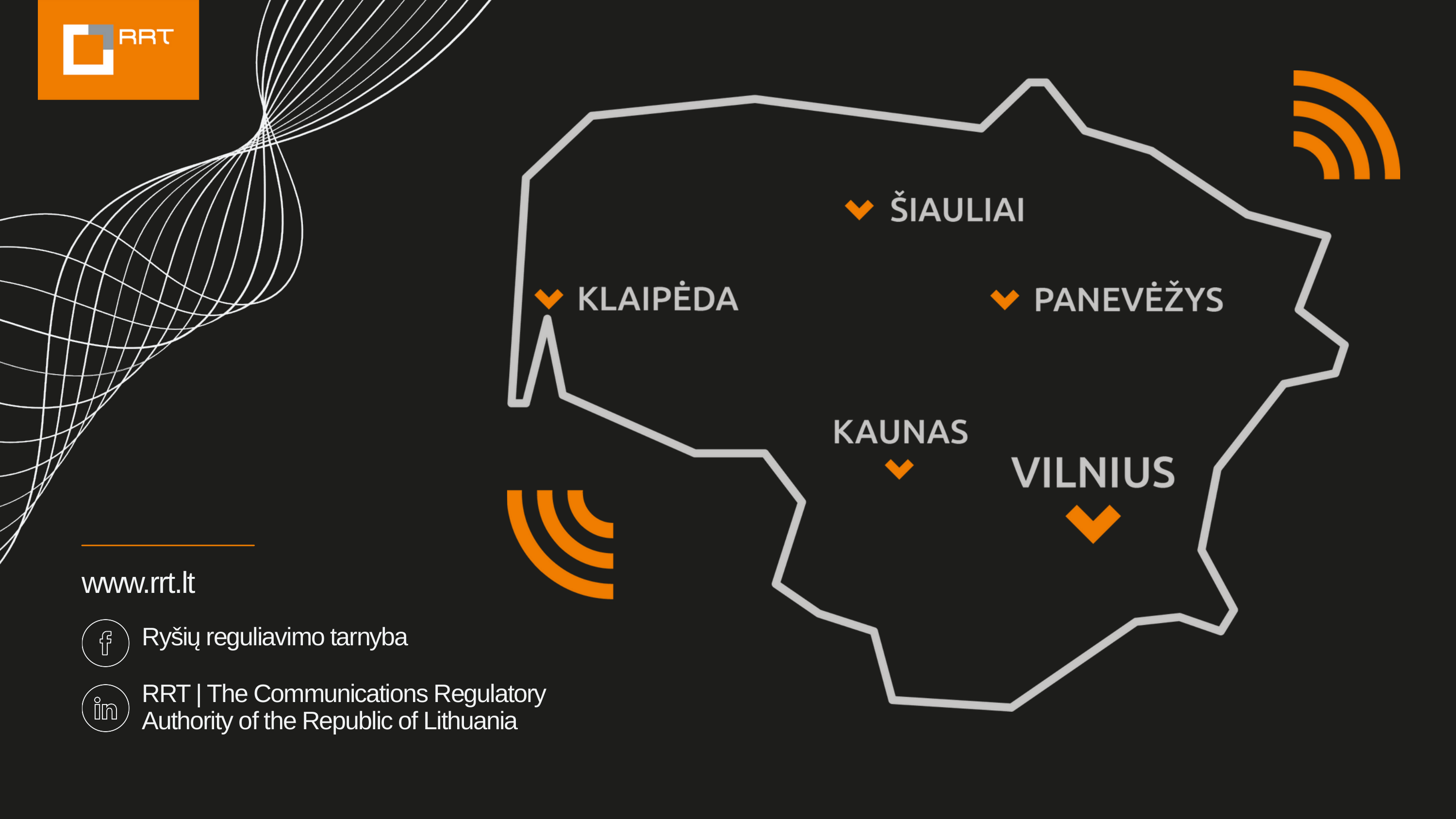

www.rrt.lt

Ryšių reguliavimo tarnyba
RRT | The Communications Regulatory Authority of the Republic of Lithuania